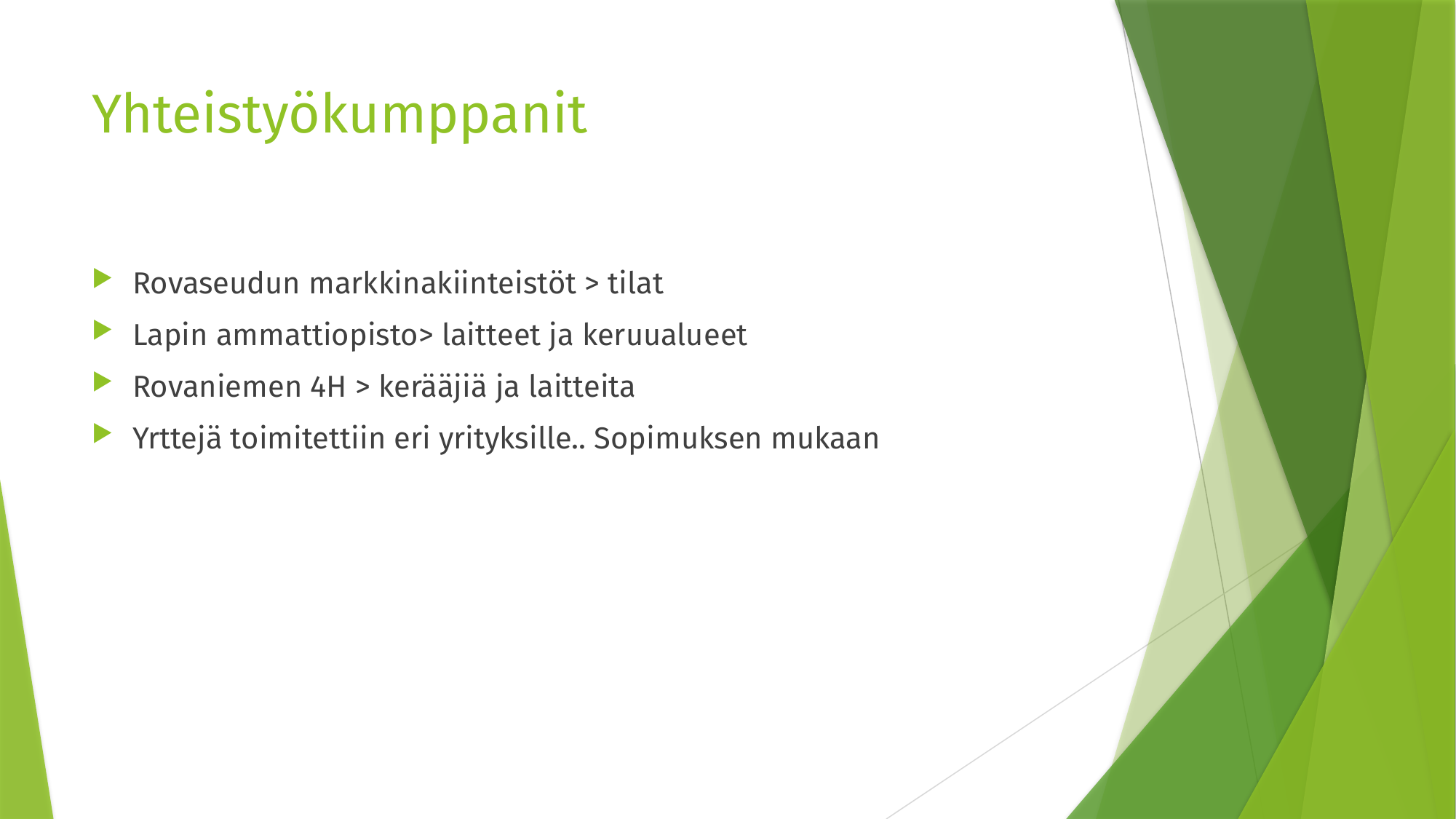

# Yhteistyökumppanit
Rovaseudun markkinakiinteistöt > tilat
Lapin ammattiopisto> laitteet ja keruualueet
Rovaniemen 4H > kerääjiä ja laitteita
Yrttejä toimitettiin eri yrityksille.. Sopimuksen mukaan